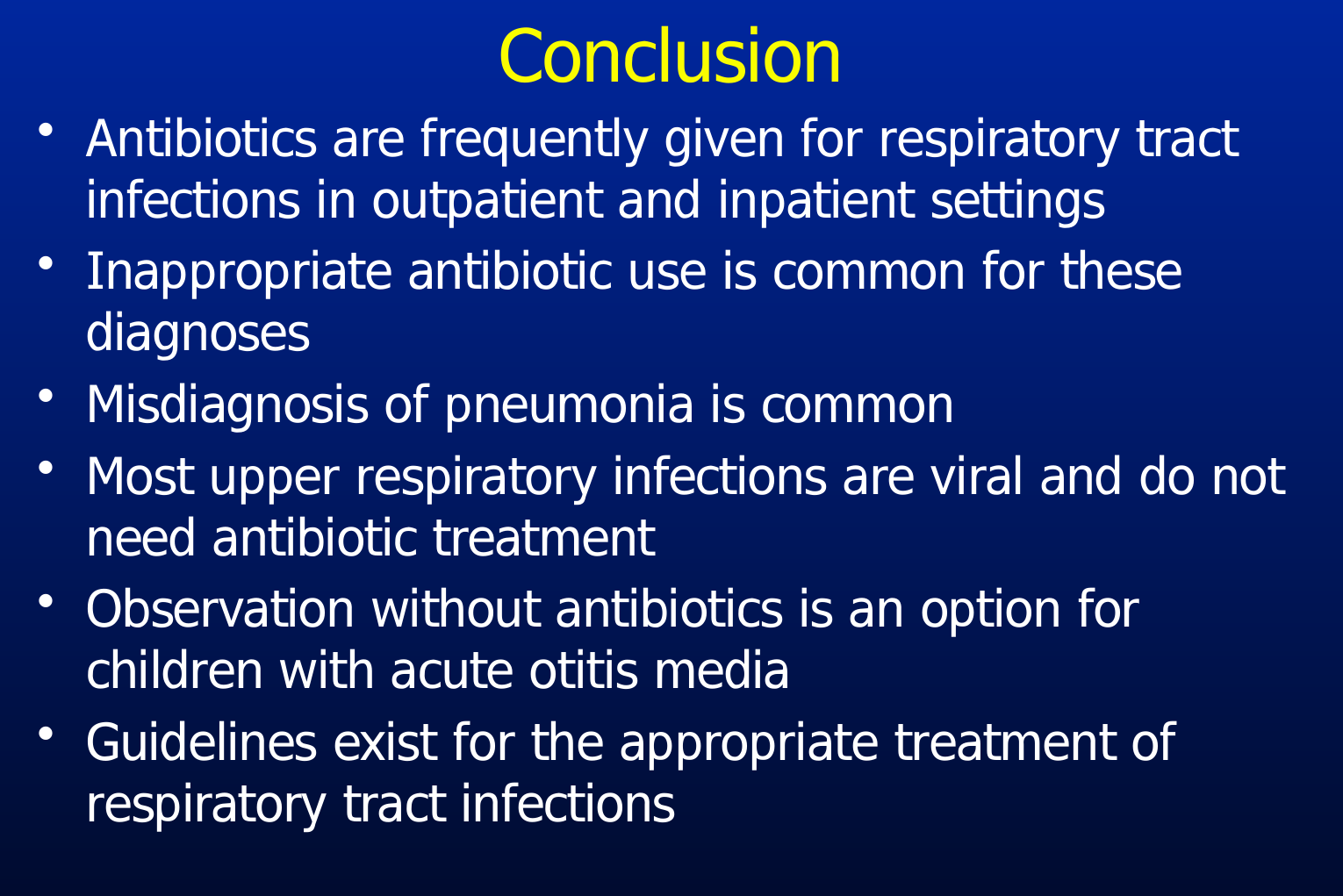

# Conclusion
Antibiotics are frequently given for respiratory tract infections in outpatient and inpatient settings
Inappropriate antibiotic use is common for these diagnoses
Misdiagnosis of pneumonia is common
Most upper respiratory infections are viral and do not need antibiotic treatment
Observation without antibiotics is an option for children with acute otitis media
Guidelines exist for the appropriate treatment of respiratory tract infections